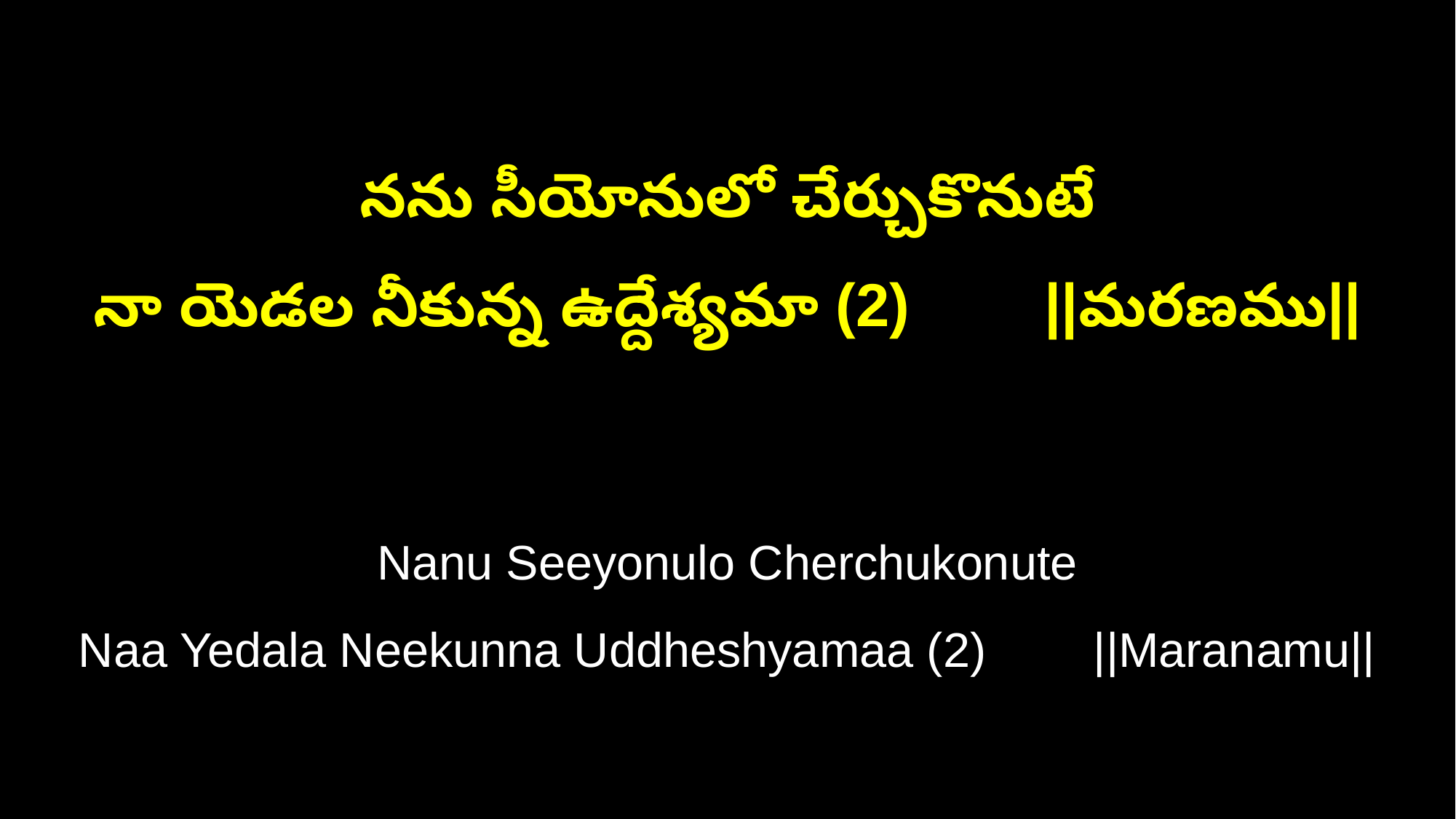

నను సీయోనులో చేర్చుకొనుటే
నా యెడల నీకున్న ఉద్దేశ్యమా (2)        ||మరణము||
Nanu Seeyonulo Cherchukonute
Naa Yedala Neekunna Uddheshyamaa (2)        ||Maranamu||